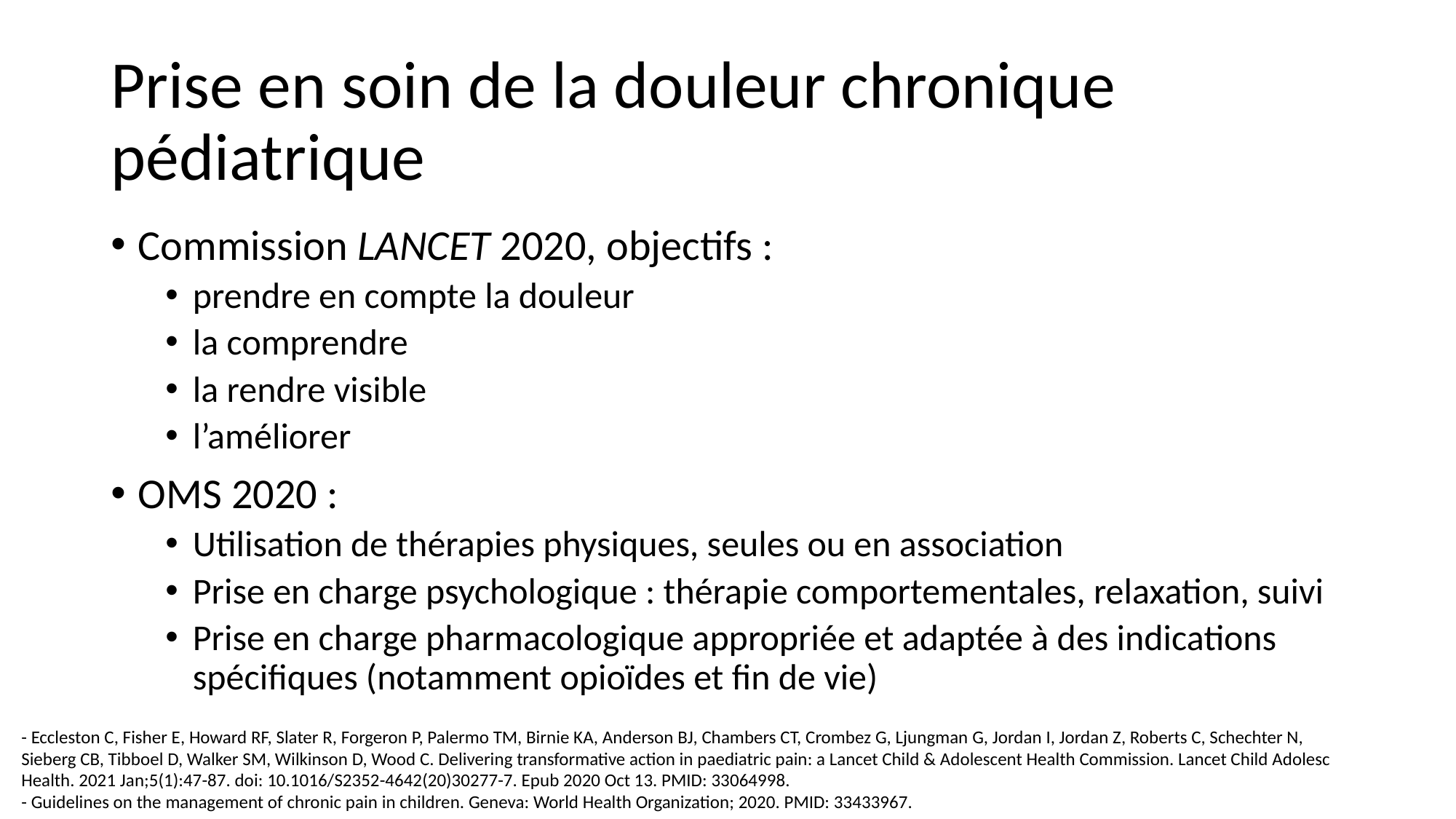

# Prise en soin de la douleur chronique pédiatrique
Commission LANCET 2020, objectifs :
prendre en compte la douleur
la comprendre
la rendre visible
l’améliorer
OMS 2020 :
Utilisation de thérapies physiques, seules ou en association
Prise en charge psychologique : thérapie comportementales, relaxation, suivi
Prise en charge pharmacologique appropriée et adaptée à des indications spécifiques (notamment opioïdes et fin de vie)
- Eccleston C, Fisher E, Howard RF, Slater R, Forgeron P, Palermo TM, Birnie KA, Anderson BJ, Chambers CT, Crombez G, Ljungman G, Jordan I, Jordan Z, Roberts C, Schechter N, Sieberg CB, Tibboel D, Walker SM, Wilkinson D, Wood C. Delivering transformative action in paediatric pain: a Lancet Child & Adolescent Health Commission. Lancet Child Adolesc Health. 2021 Jan;5(1):47-87. doi: 10.1016/S2352-4642(20)30277-7. Epub 2020 Oct 13. PMID: 33064998.
- Guidelines on the management of chronic pain in children. Geneva: World Health Organization; 2020. PMID: 33433967.